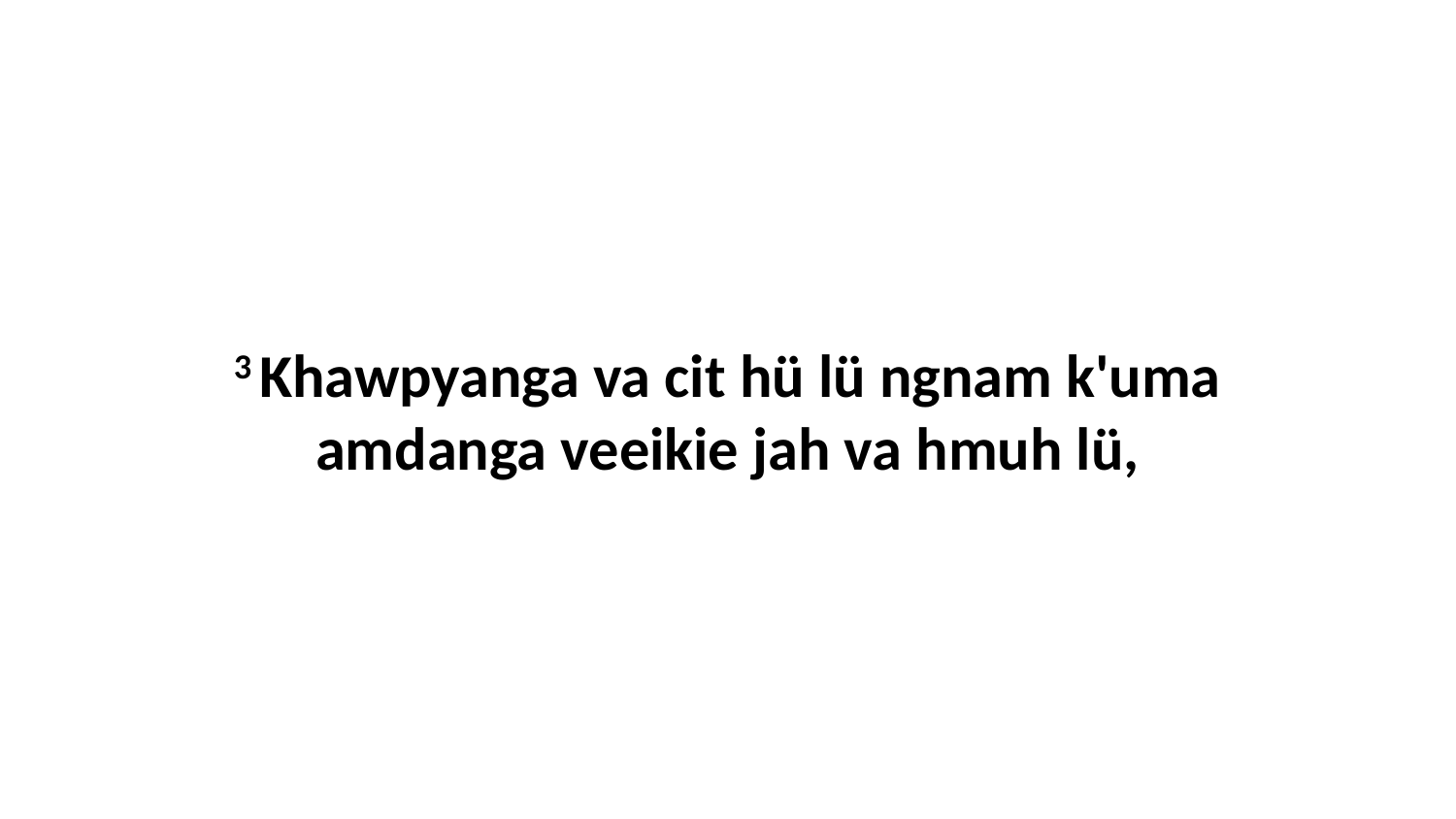

3 Khawpyanga va cit hü lü ngnam k'uma amdanga veeikie jah va hmuh lü,